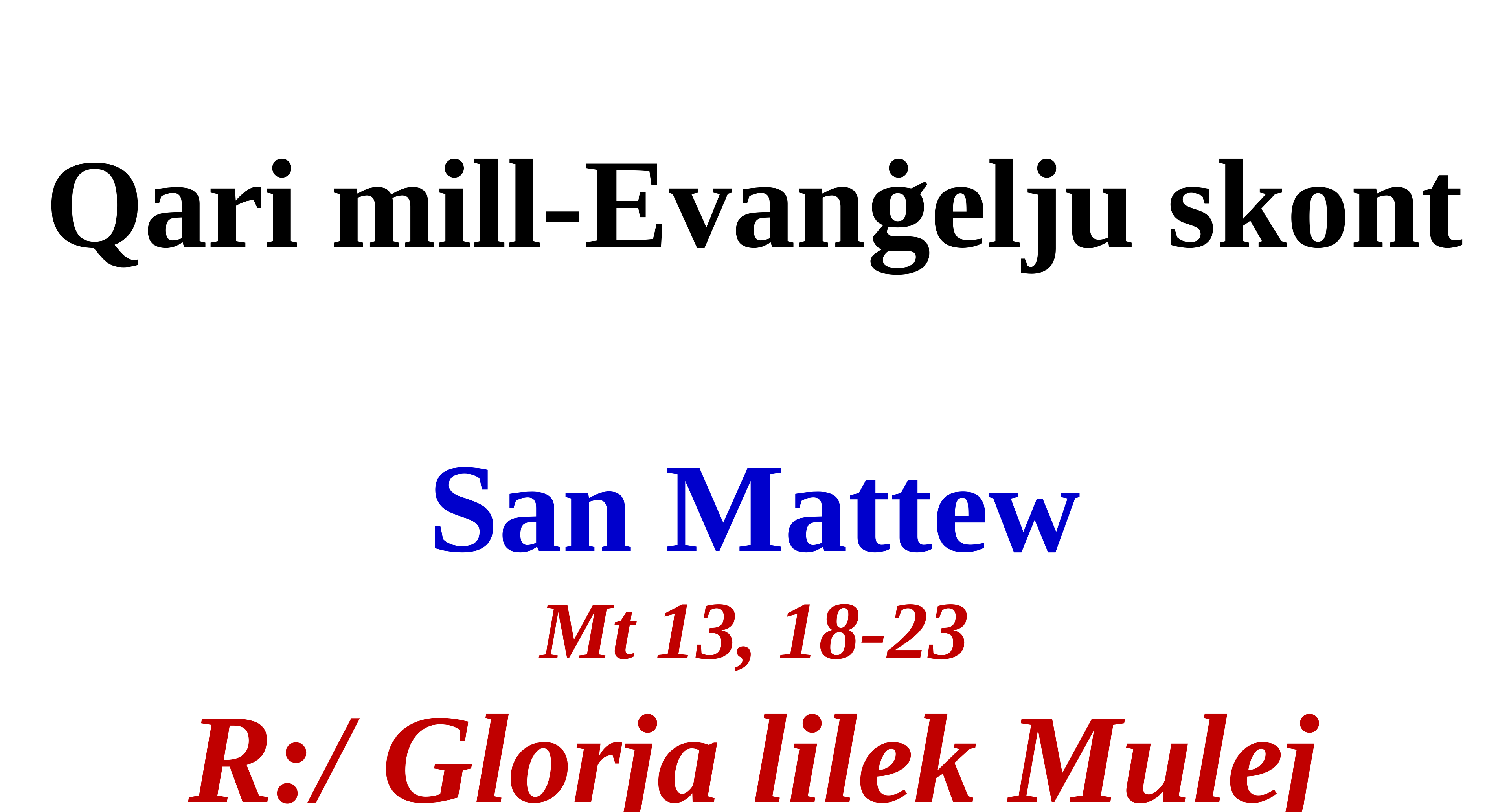

Qari mill-Evanġelju skont
San Mattew
Mt 13, 18-23
R:/ Glorja lilek Mulej